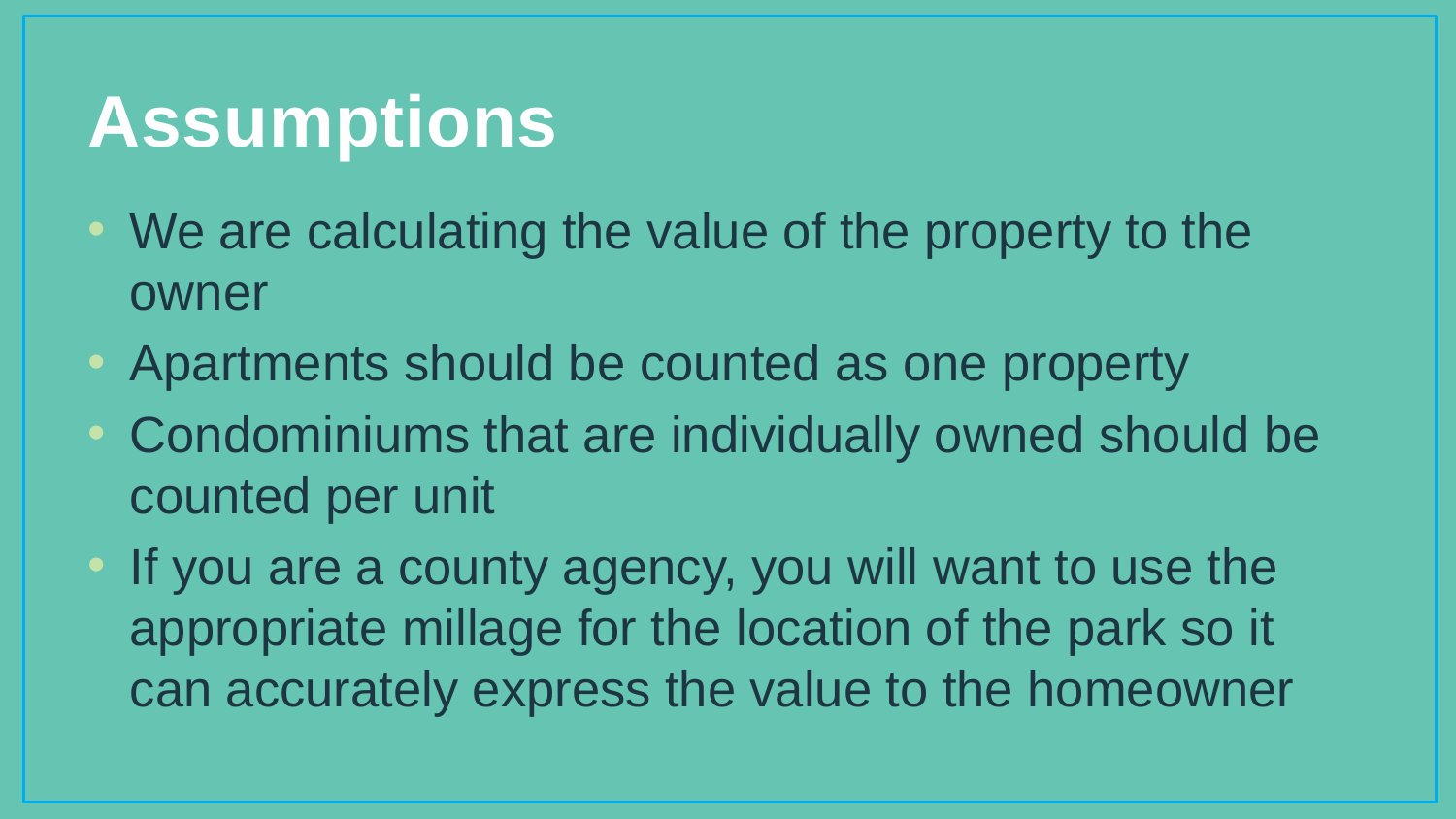

# Assumptions
We are calculating the value of the property to the owner
Apartments should be counted as one property
Condominiums that are individually owned should be counted per unit
If you are a county agency, you will want to use the appropriate millage for the location of the park so it can accurately express the value to the homeowner